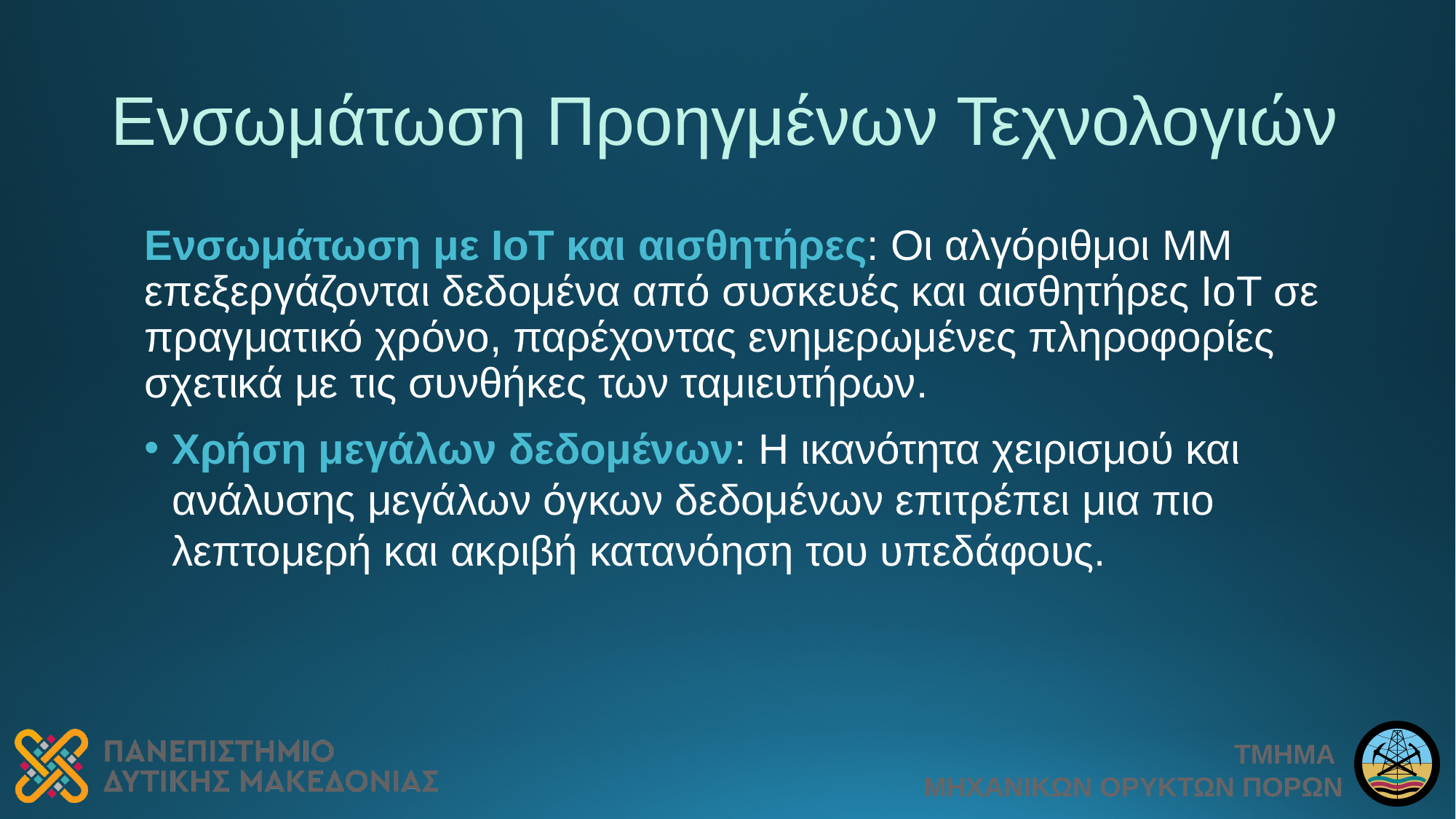

# Ενσωμάτωση Προηγμένων Τεχνολογιών
Ενσωμάτωση με IoT και αισθητήρες: Οι αλγόριθμοι ΜΜ επεξεργάζονται δεδομένα από συσκευές και αισθητήρες IoT σε πραγματικό χρόνο, παρέχοντας ενημερωμένες πληροφορίες σχετικά με τις συνθήκες των ταμιευτήρων.
Χρήση μεγάλων δεδομένων: Η ικανότητα χειρισμού και ανάλυσης μεγάλων όγκων δεδομένων επιτρέπει μια πιο λεπτομερή και ακριβή κατανόηση του υπεδάφους.